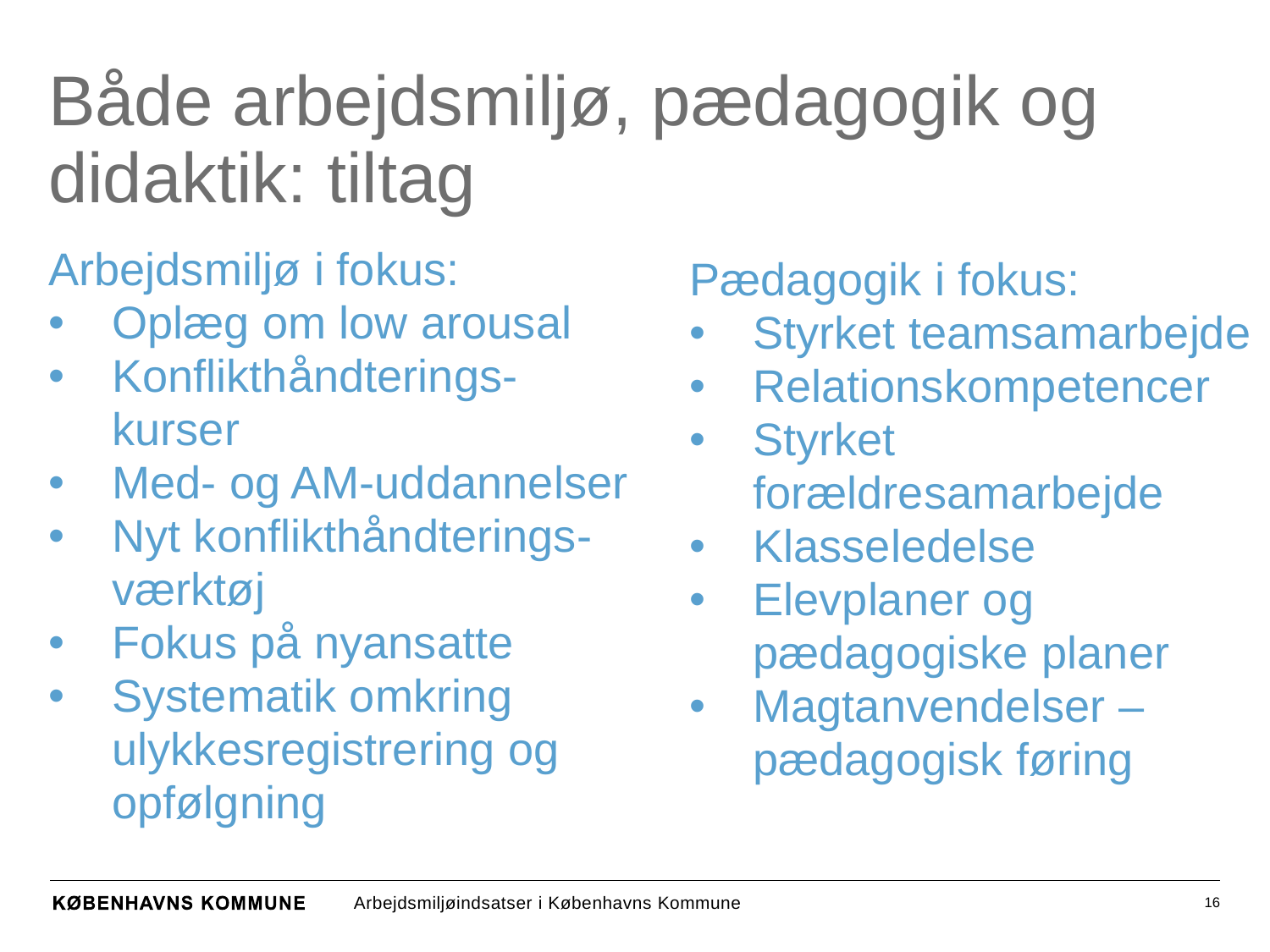

# Både arbejdsmiljø, pædagogik og didaktik: tiltag
Arbejdsmiljø i fokus:
Oplæg om low arousal
Konflikthåndterings-kurser
Med- og AM-uddannelser
Nyt konflikthåndterings-værktøj
Fokus på nyansatte
Systematik omkring ulykkesregistrering og opfølgning
Pædagogik i fokus:
Styrket teamsamarbejde
Relationskompetencer
Styrket forældresamarbejde
Klasseledelse
Elevplaner og pædagogiske planer
Magtanvendelser – pædagogisk føring
16